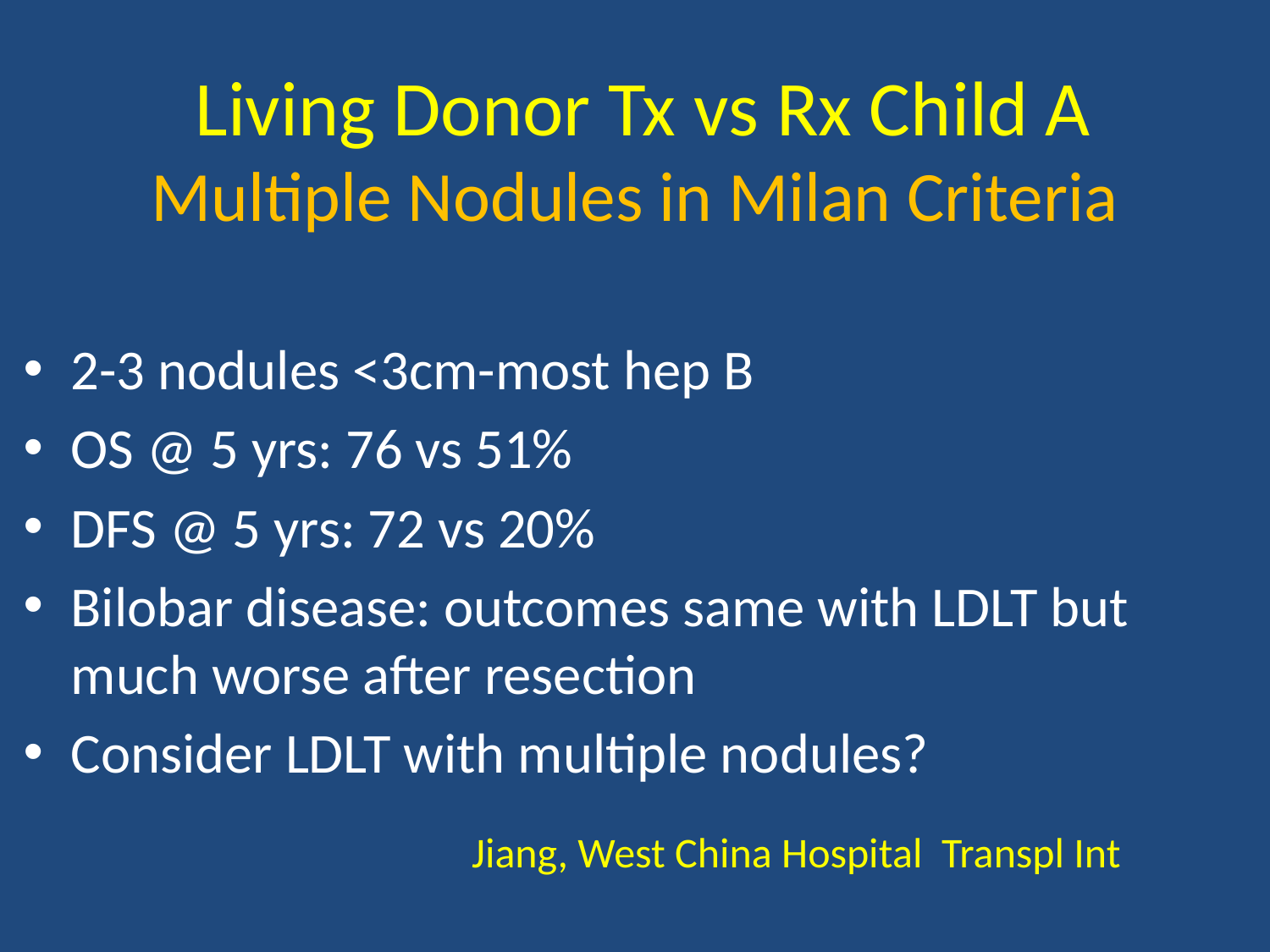

# Living Donor Tx vs Rx Child A Multiple Nodules in Milan Criteria
2-3 nodules <3cm-most hep B
OS @ 5 yrs: 76 vs 51%
DFS @ 5 yrs: 72 vs 20%
Bilobar disease: outcomes same with LDLT but much worse after resection
Consider LDLT with multiple nodules?
Jiang, West China Hospital  Transpl Int